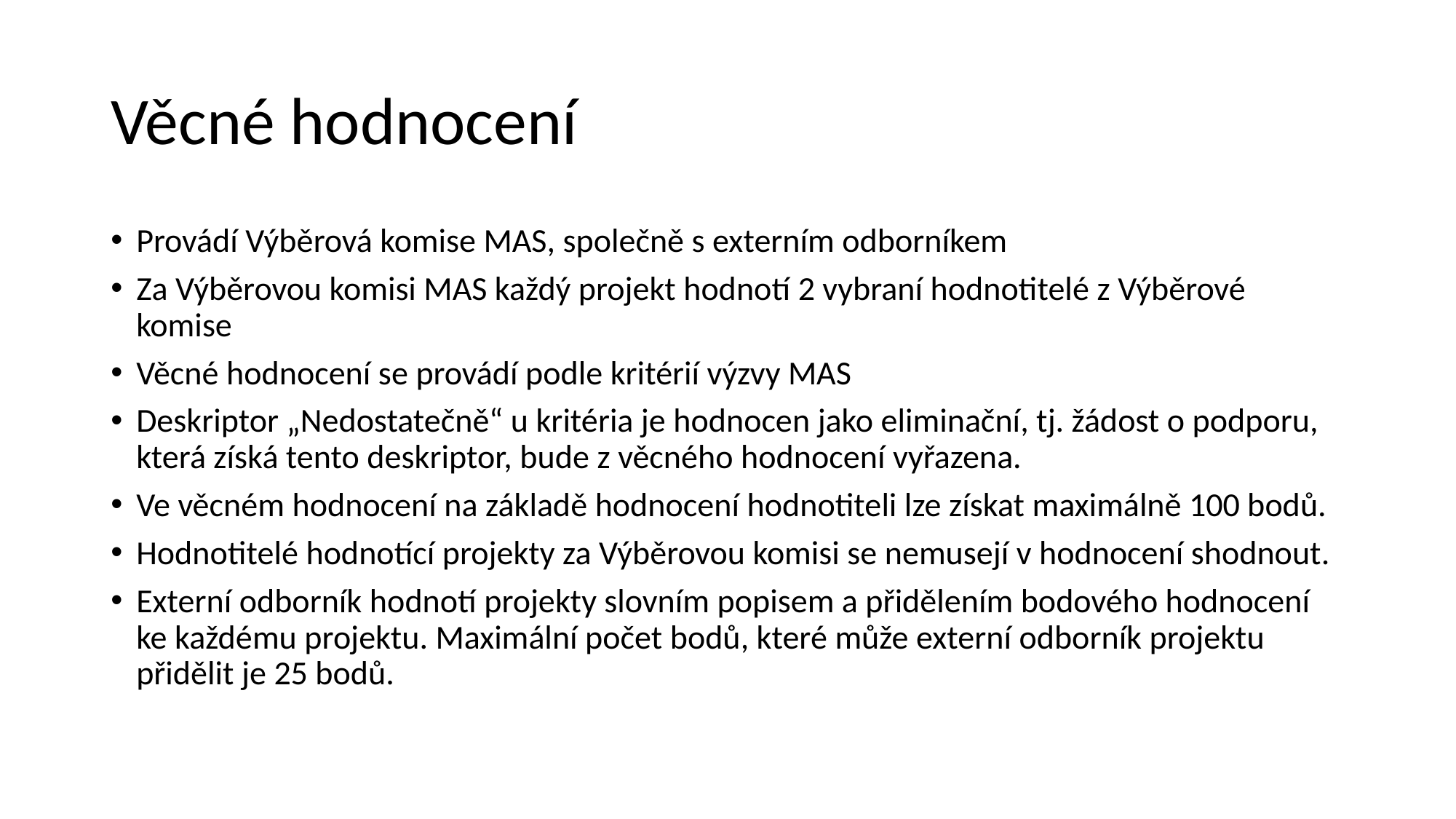

# Věcné hodnocení
Provádí Výběrová komise MAS, společně s externím odborníkem
Za Výběrovou komisi MAS každý projekt hodnotí 2 vybraní hodnotitelé z Výběrové komise
Věcné hodnocení se provádí podle kritérií výzvy MAS
Deskriptor „Nedostatečně“ u kritéria je hodnocen jako eliminační, tj. žádost o podporu, která získá tento deskriptor, bude z věcného hodnocení vyřazena.
Ve věcném hodnocení na základě hodnocení hodnotiteli lze získat maximálně 100 bodů.
Hodnotitelé hodnotící projekty za Výběrovou komisi se nemusejí v hodnocení shodnout.
Externí odborník hodnotí projekty slovním popisem a přidělením bodového hodnocení ke každému projektu. Maximální počet bodů, které může externí odborník projektu přidělit je 25 bodů.